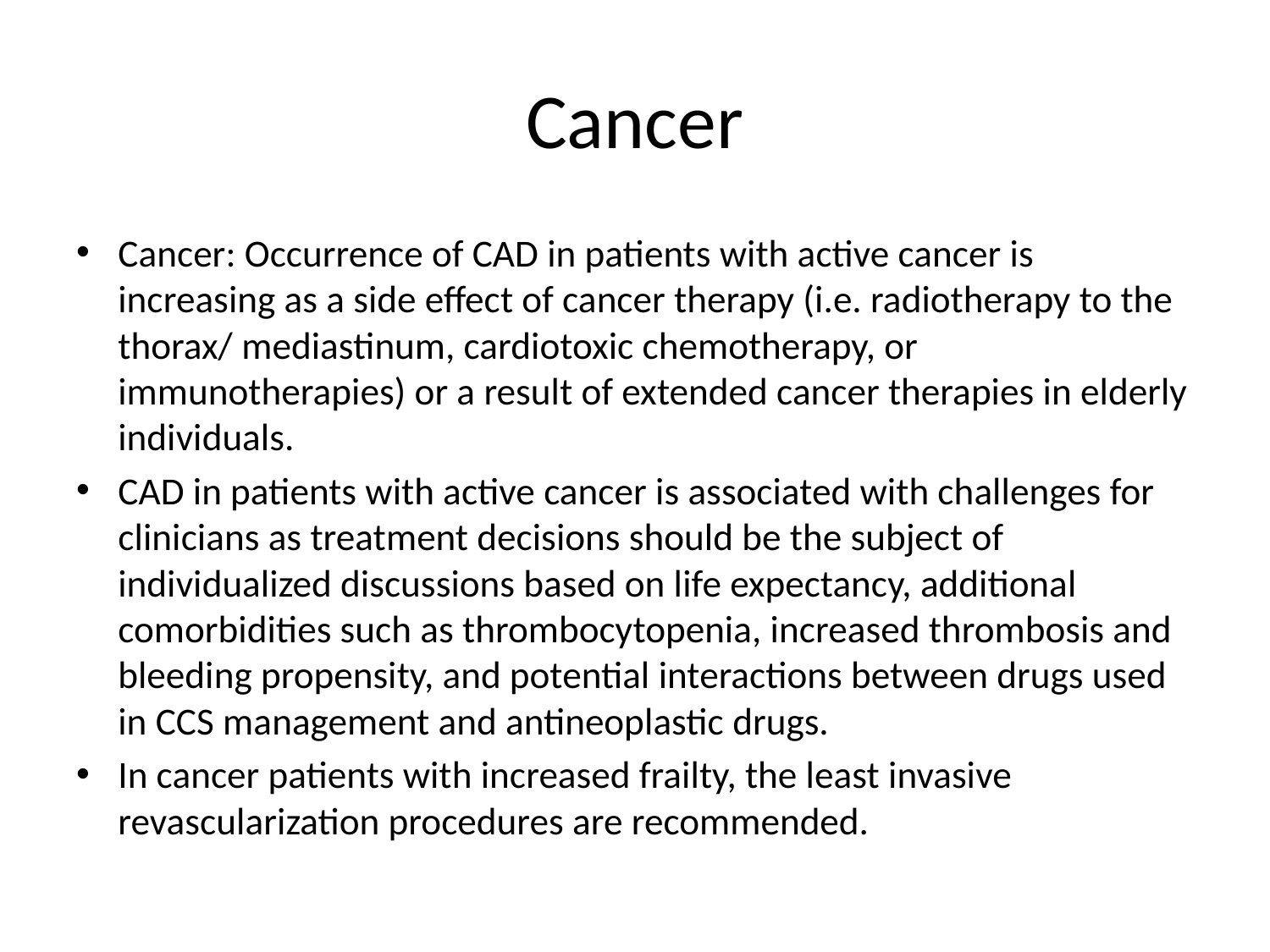

# Cancer
Cancer: Occurrence of CAD in patients with active cancer is increasing as a side effect of cancer therapy (i.e. radiotherapy to the thorax/ mediastinum, cardiotoxic chemotherapy, or immunotherapies) or a result of extended cancer therapies in elderly individuals.
CAD in patients with active cancer is associated with challenges for clinicians as treatment decisions should be the subject of individualized discussions based on life expectancy, additional comorbidities such as thrombocytopenia, increased thrombosis and bleeding propensity, and potential interactions between drugs used in CCS management and antineoplastic drugs.
In cancer patients with increased frailty, the least invasive revascularization procedures are recommended.